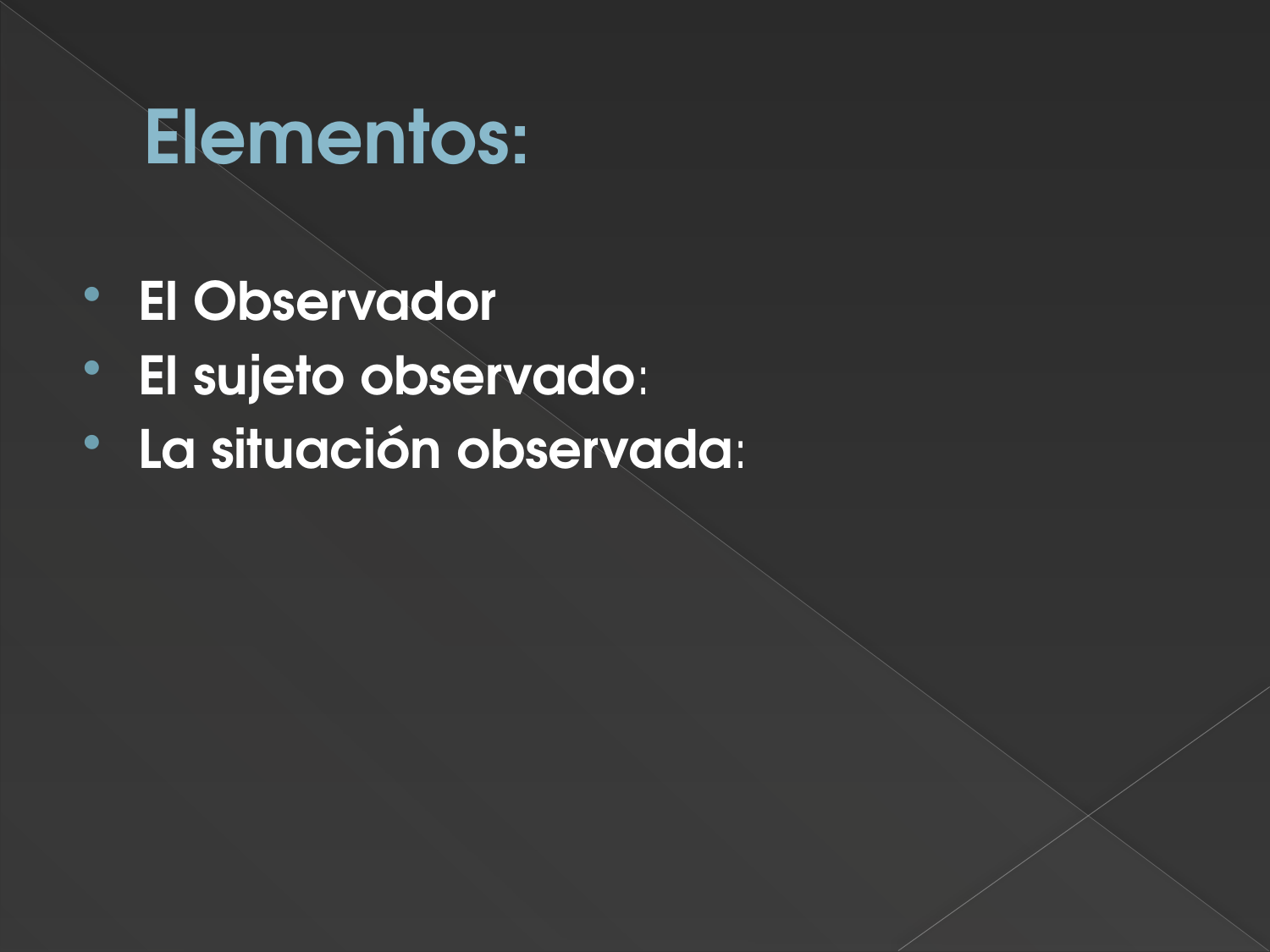

# Elementos:
El Observador
El sujeto observado:
La situación observada: